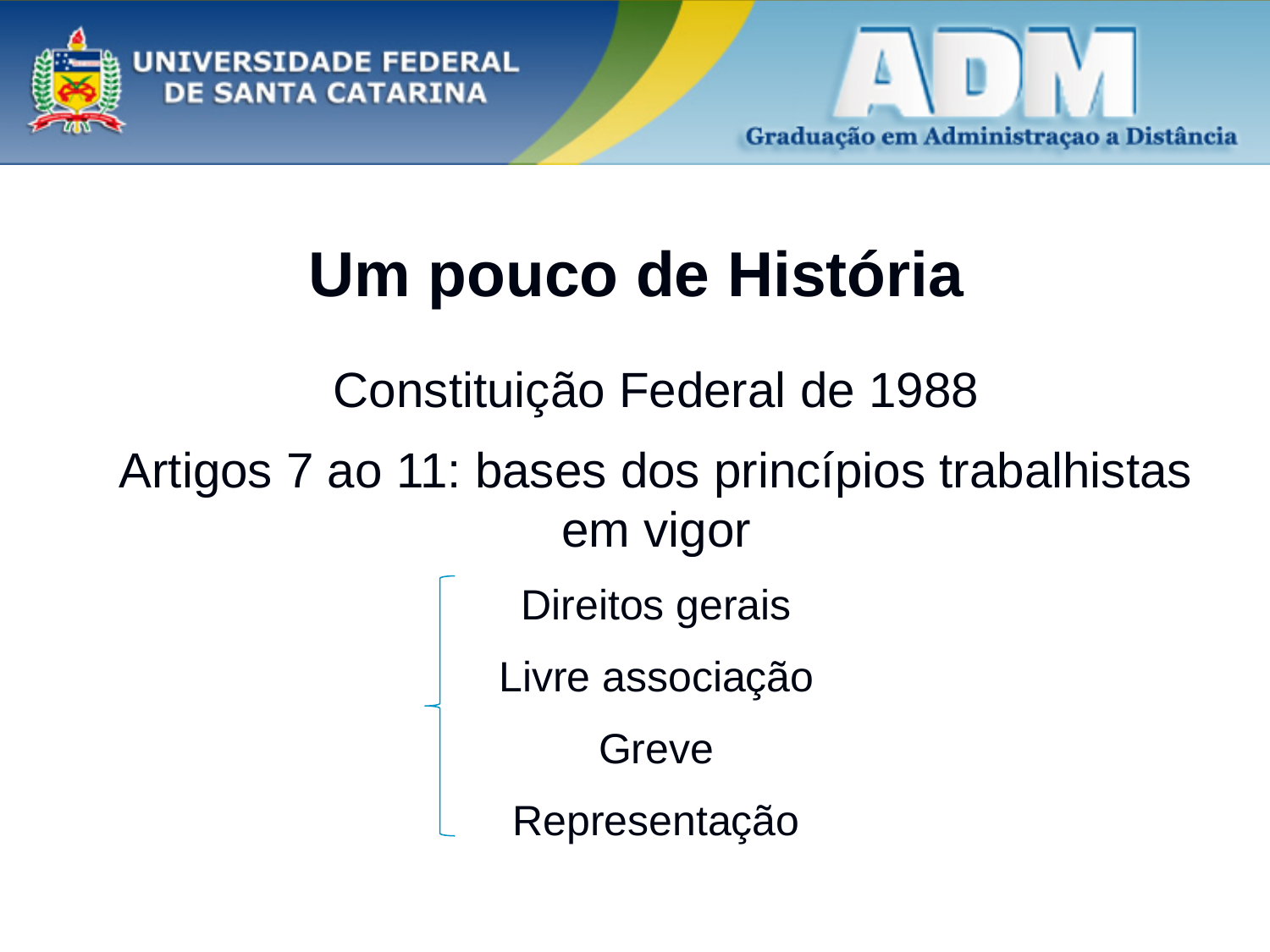

# Um pouco de História
Constituição Federal de 1988
Artigos 7 ao 11: bases dos princípios trabalhistas em vigor
Direitos gerais
Livre associação
Greve
Representação